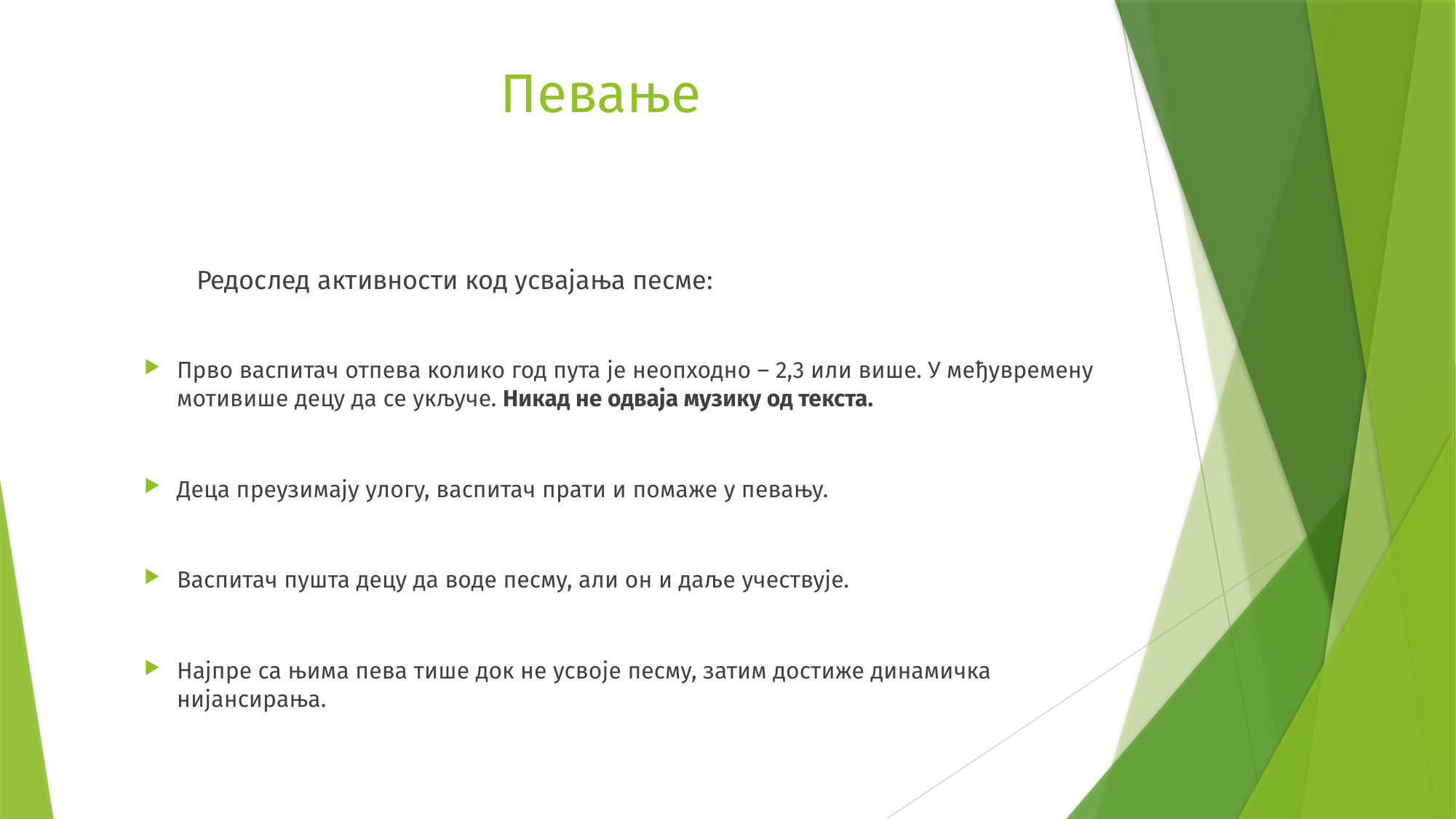

# Певање
	Редослед активности код усвајања песме:

Прво васпитач отпева колико год пута је неопходно – 2,3 или више. У међувремену мотивише децу да се укључе. Никад не одваја музику од текста.

Деца преузимају улогу, васпитач прати и помаже у певању.

Васпитач пушта децу да воде песму, али он и даље учествује.

Најпре са њима пева тише док не усвоје песму, затим достиже динамичка нијансирања.